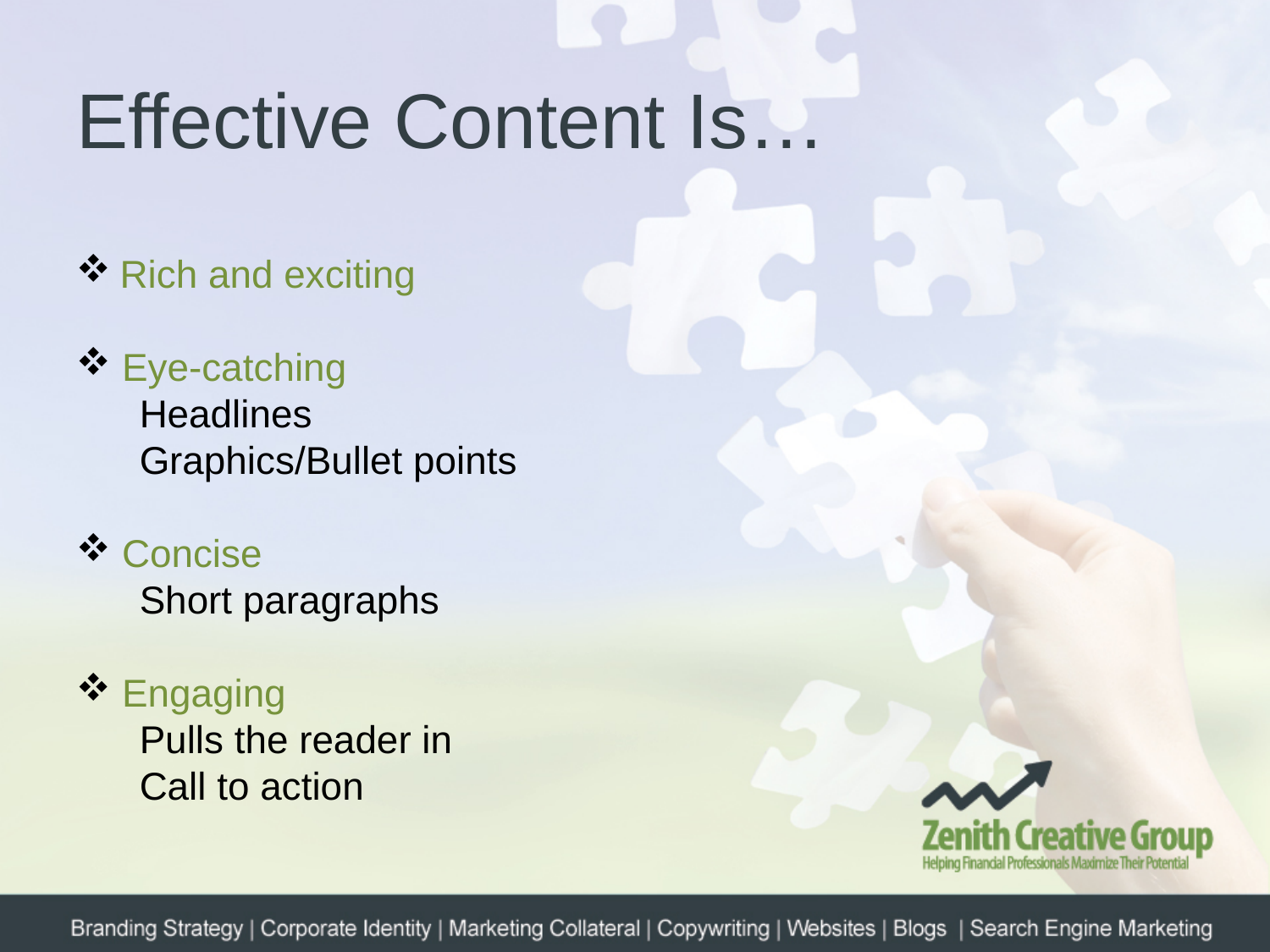

# Effective Content Is…

 Rich and exciting

 Eye-catching
Headlines
Graphics/Bullet points

 Concise
Short paragraphs

 Engaging
Pulls the reader in
Call to action